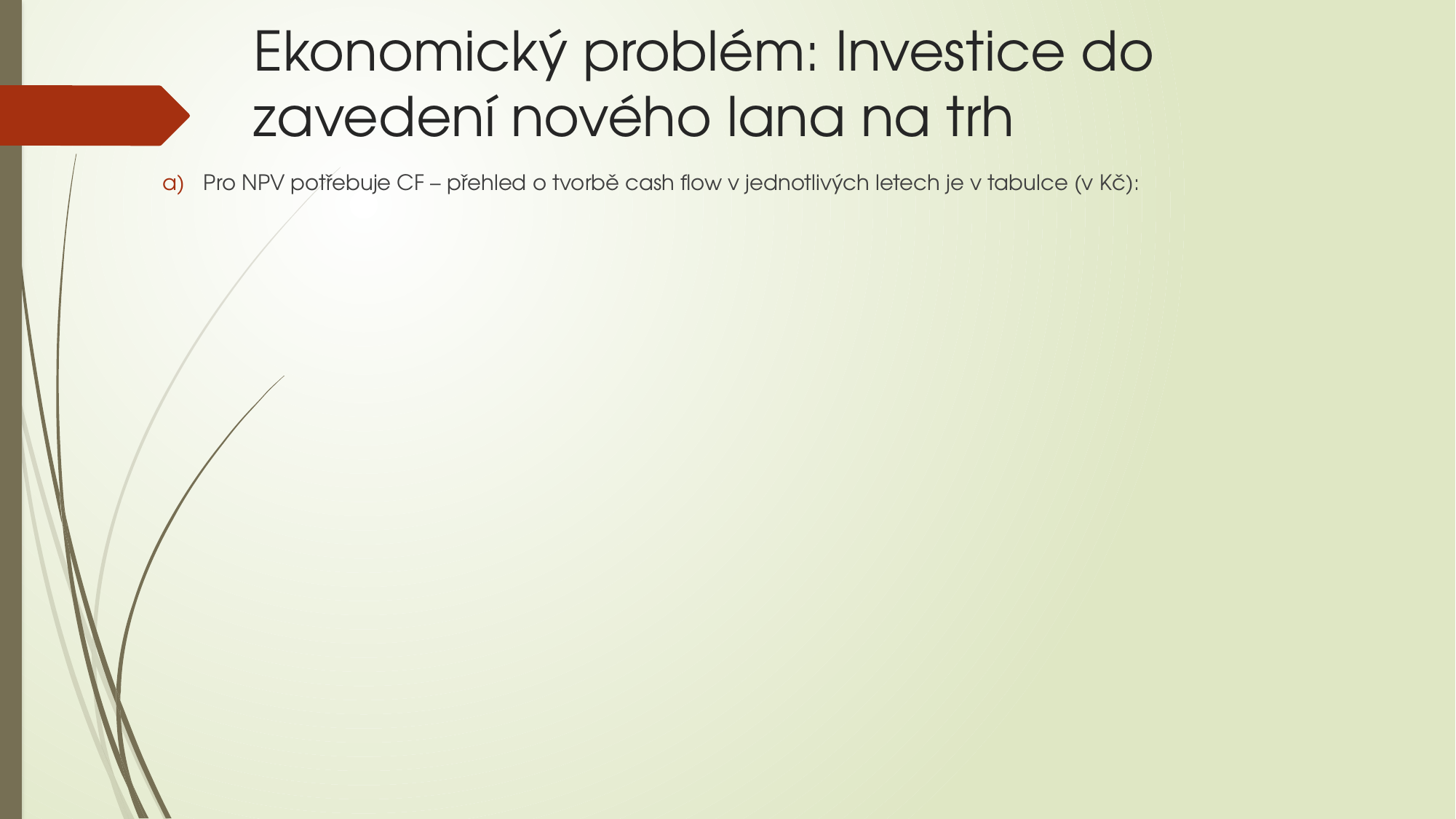

# Ekonomický problém: Investice do zavedení nového lana na trh
Pro NPV potřebuje CF – přehled o tvorbě cash flow v jednotlivých letech je v tabulce (v Kč):